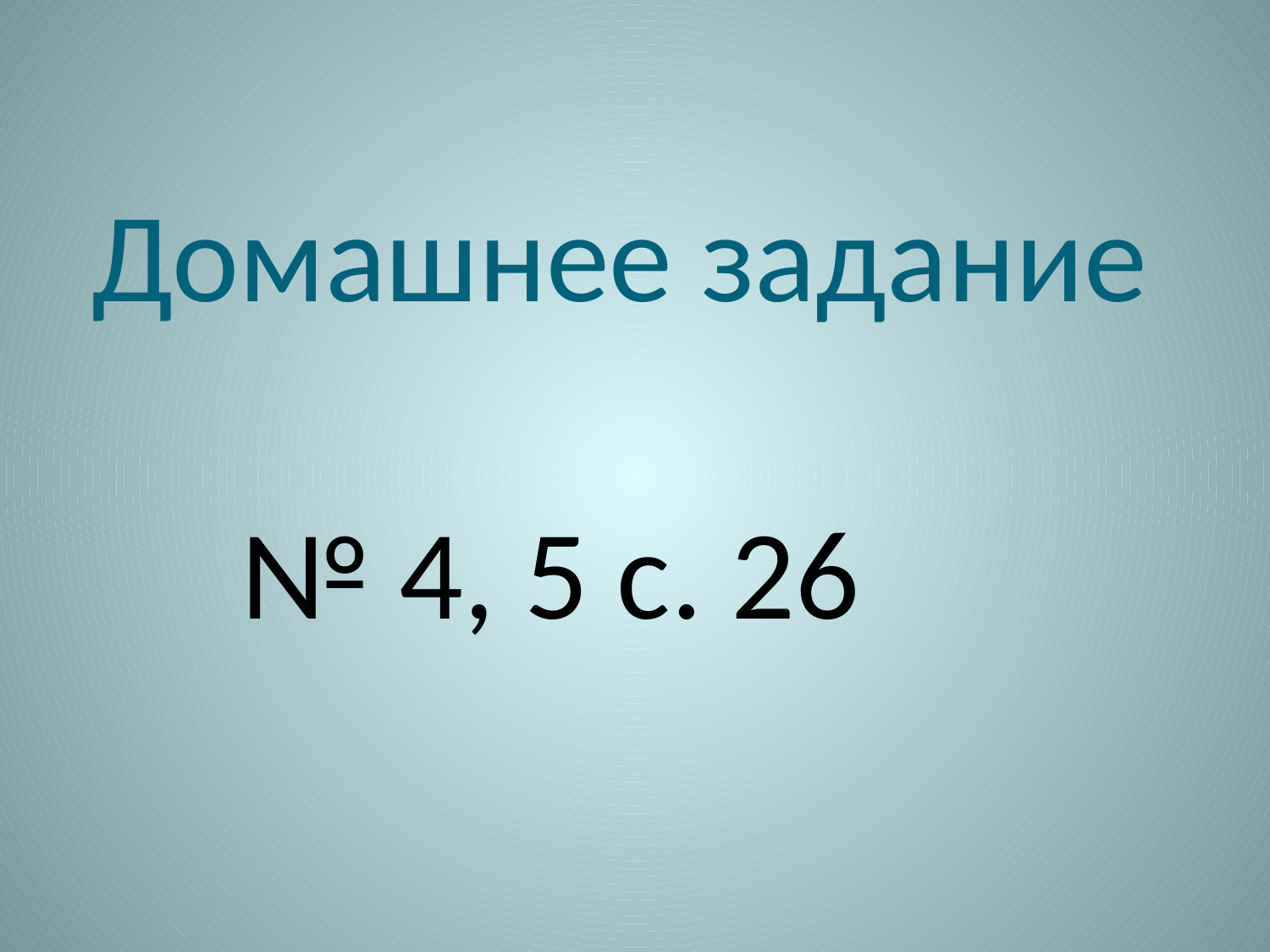

Домашнее задание
№ 4, 5 с. 26